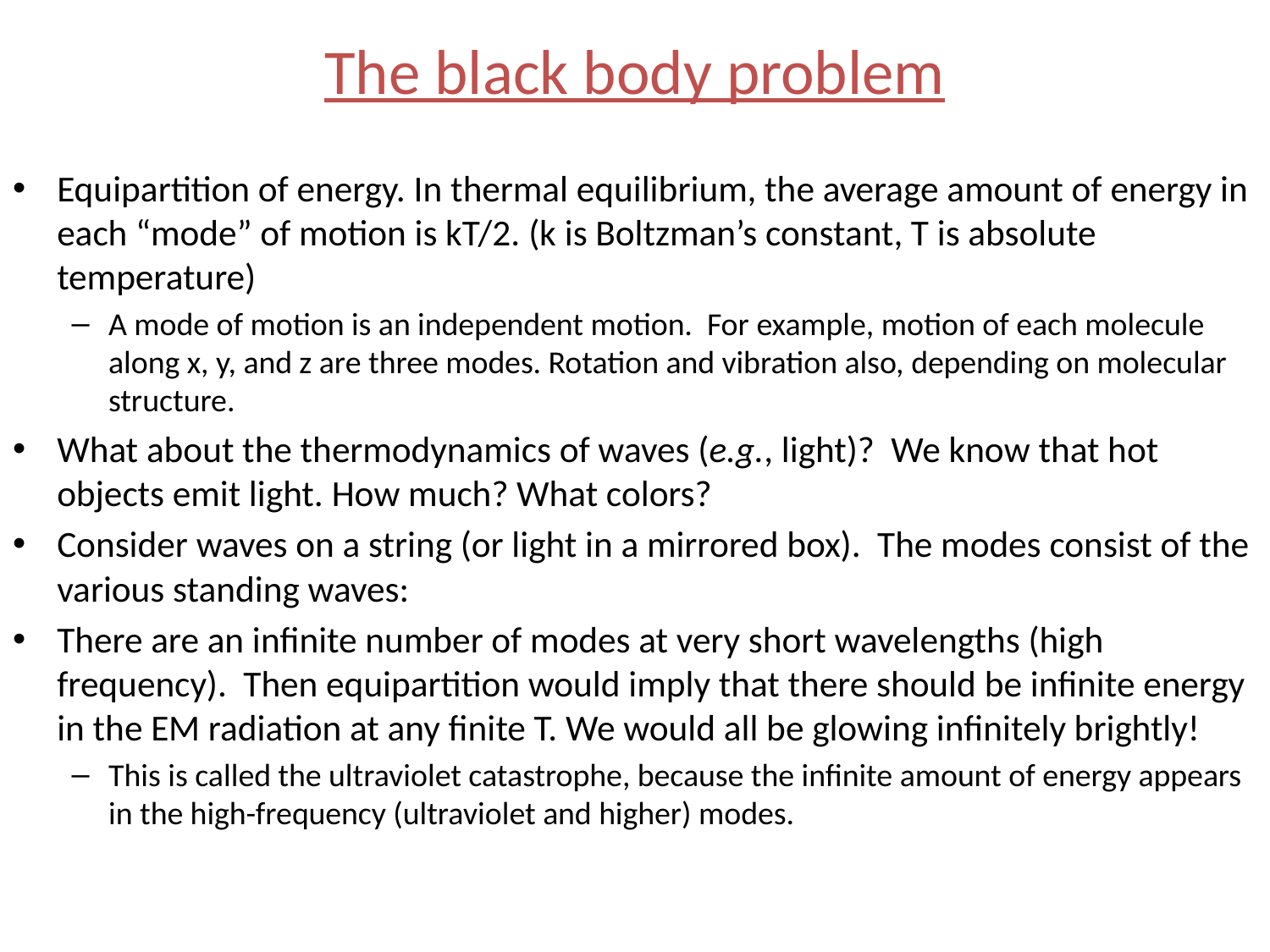

# The black body problem
Equipartition of energy. In thermal equilibrium, the average amount of energy in each “mode” of motion is kT/2. (k is Boltzman’s constant, T is absolute temperature)
A mode of motion is an independent motion.  For example, motion of each molecule along x, y, and z are three modes. Rotation and vibration also, depending on molecular structure.
What about the thermodynamics of waves (e.g., light)?  We know that hot objects emit light. How much? What colors?
Consider waves on a string (or light in a mirrored box).  The modes consist of the various standing waves:
There are an infinite number of modes at very short wavelengths (high frequency).  Then equipartition would imply that there should be infinite energy in the EM radiation at any finite T. We would all be glowing infinitely brightly!
This is called the ultraviolet catastrophe, because the infinite amount of energy appears in the high-frequency (ultraviolet and higher) modes.